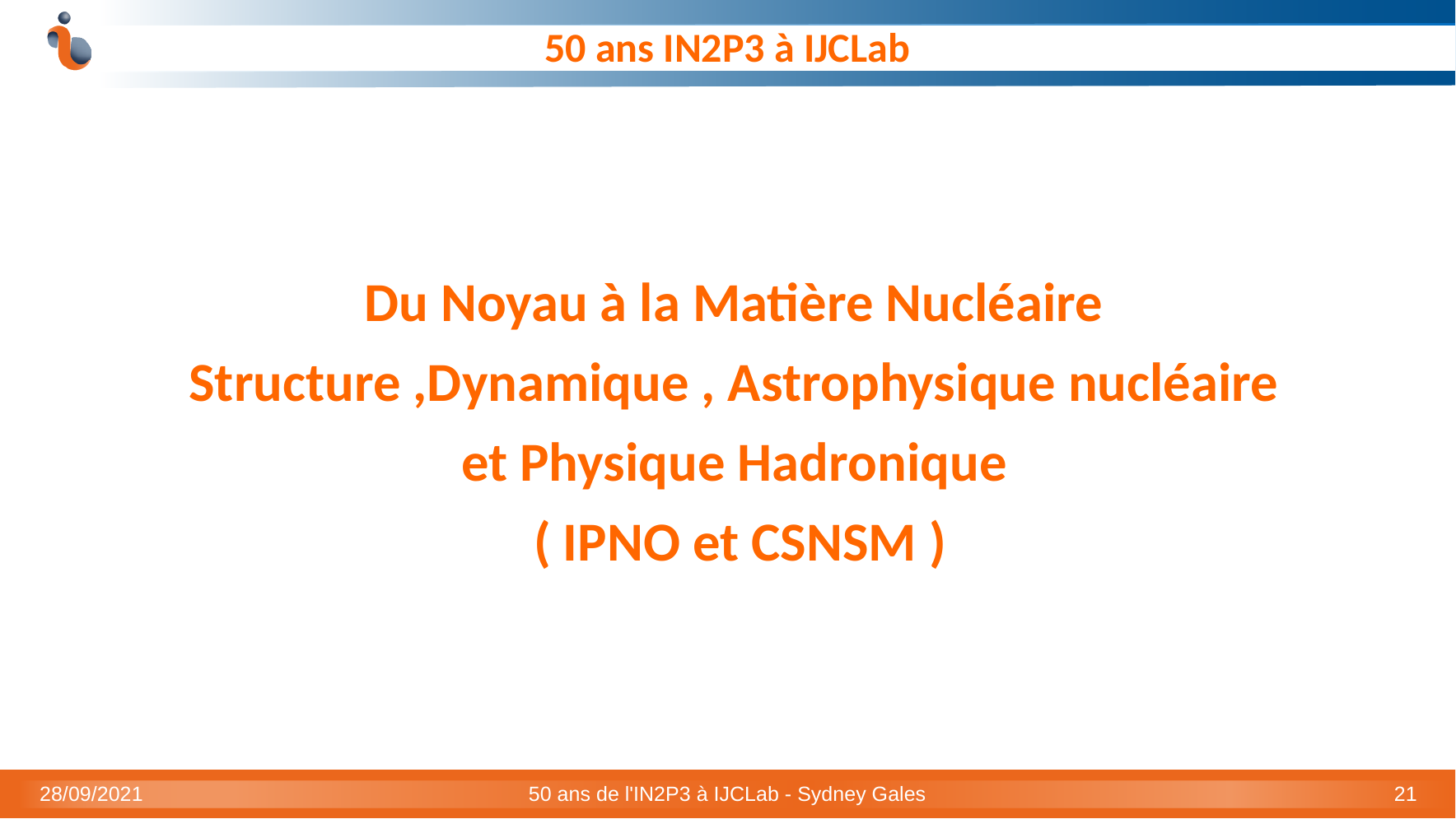

50 ans IN2P3 à IJCLab
Du Noyau à la Matière Nucléaire
Structure ,Dynamique , Astrophysique nucléaire
et Physique Hadronique
( IPNO et CSNSM )
28/09/2021
50 ans de l'IN2P3 à IJCLab - Sydney Gales
21